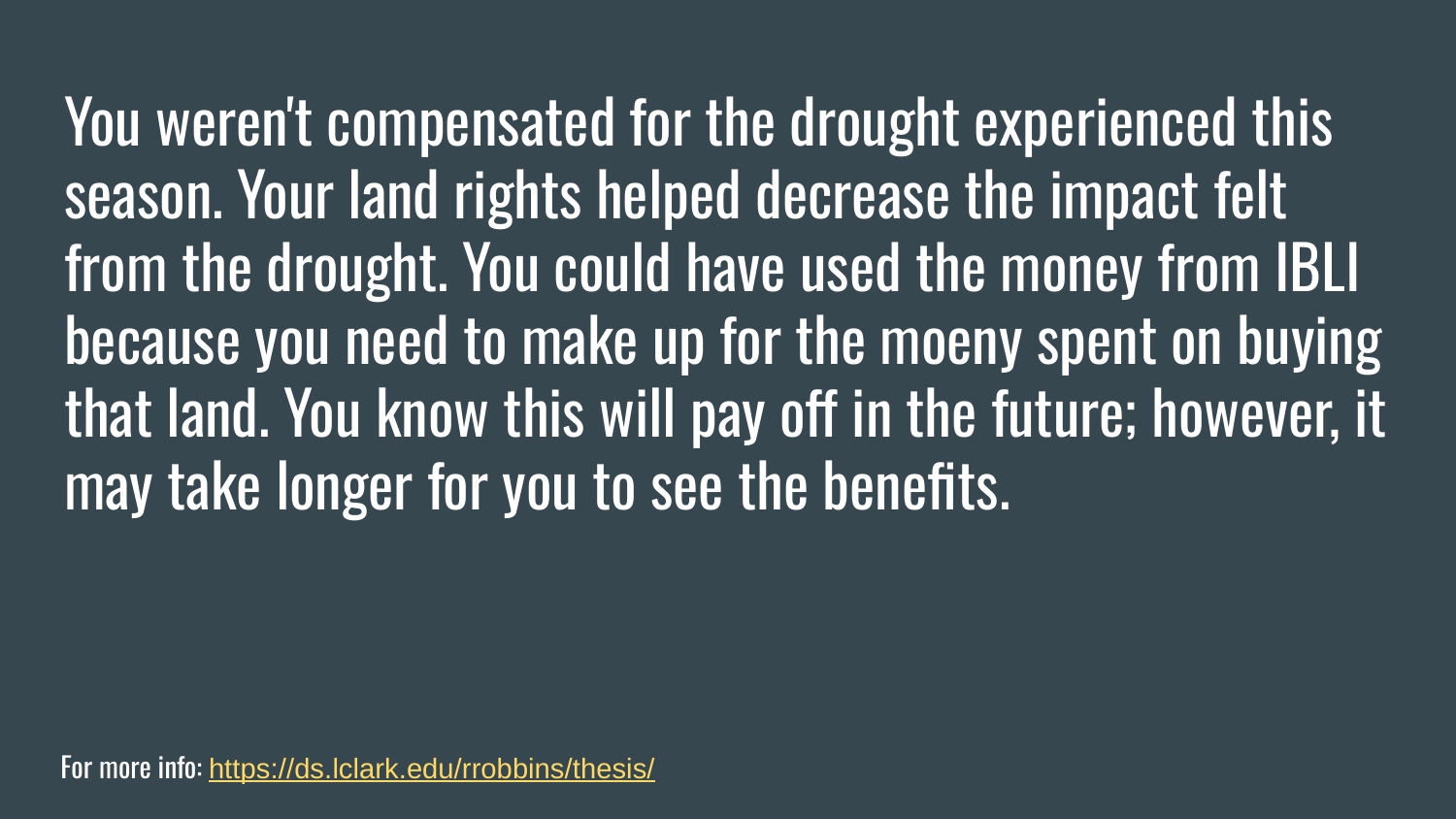

# You weren't compensated for the drought experienced this season. Your land rights helped decrease the impact felt from the drought. You could have used the money from IBLI because you need to make up for the moeny spent on buying that land. You know this will pay off in the future; however, it may take longer for you to see the benefits.